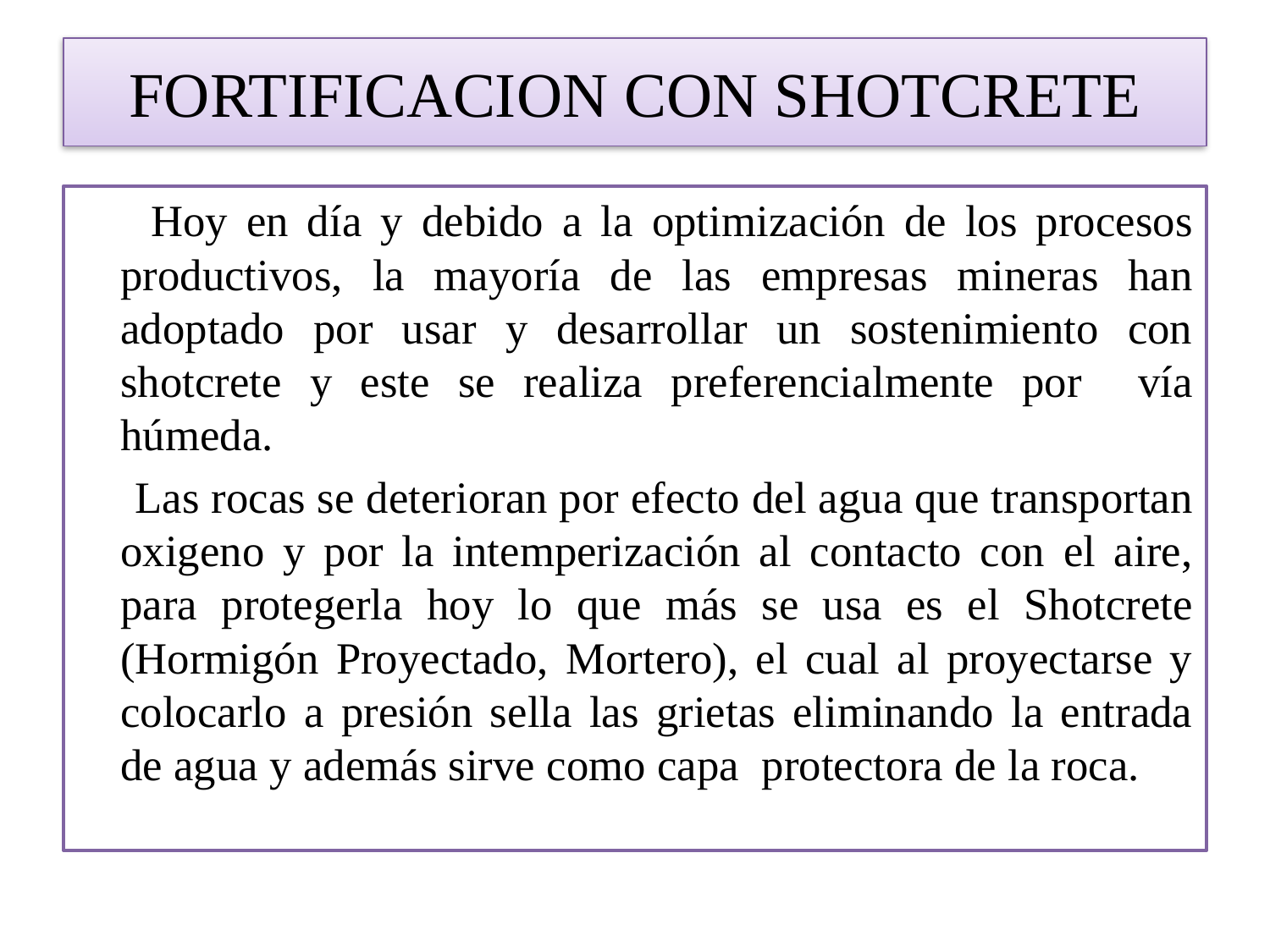

# FORTIFICACION CON SHOTCRETE
    Hoy en día y debido a la optimización de los procesos productivos, la mayoría de las empresas mineras han adoptado por usar y desarrollar un sostenimiento con shotcrete y este se realiza preferencialmente por  vía húmeda.
     Las rocas se deterioran por efecto del agua que transportan oxigeno y por la intemperización al contacto con el aire, para protegerla hoy lo que más se usa es el Shotcrete (Hormigón Proyectado, Mortero), el cual al proyectarse y colocarlo a presión sella las grietas eliminando la entrada de agua y además sirve como capa  protectora de la roca.